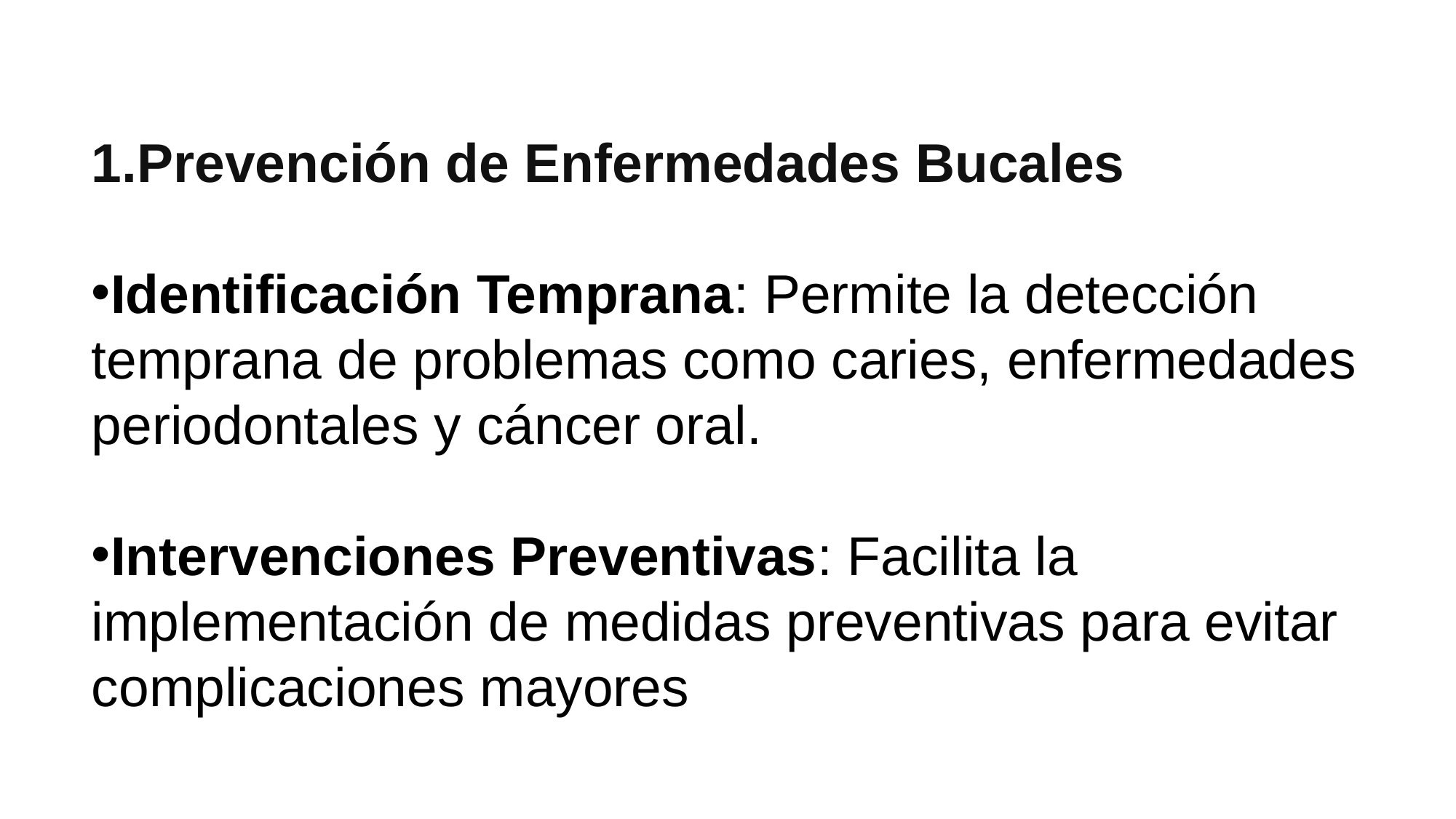

Prevención de Enfermedades Bucales

Identificación Temprana: Permite la detección temprana de problemas como caries, enfermedades periodontales y cáncer oral.

Intervenciones Preventivas: Facilita la implementación de medidas preventivas para evitar complicaciones mayores